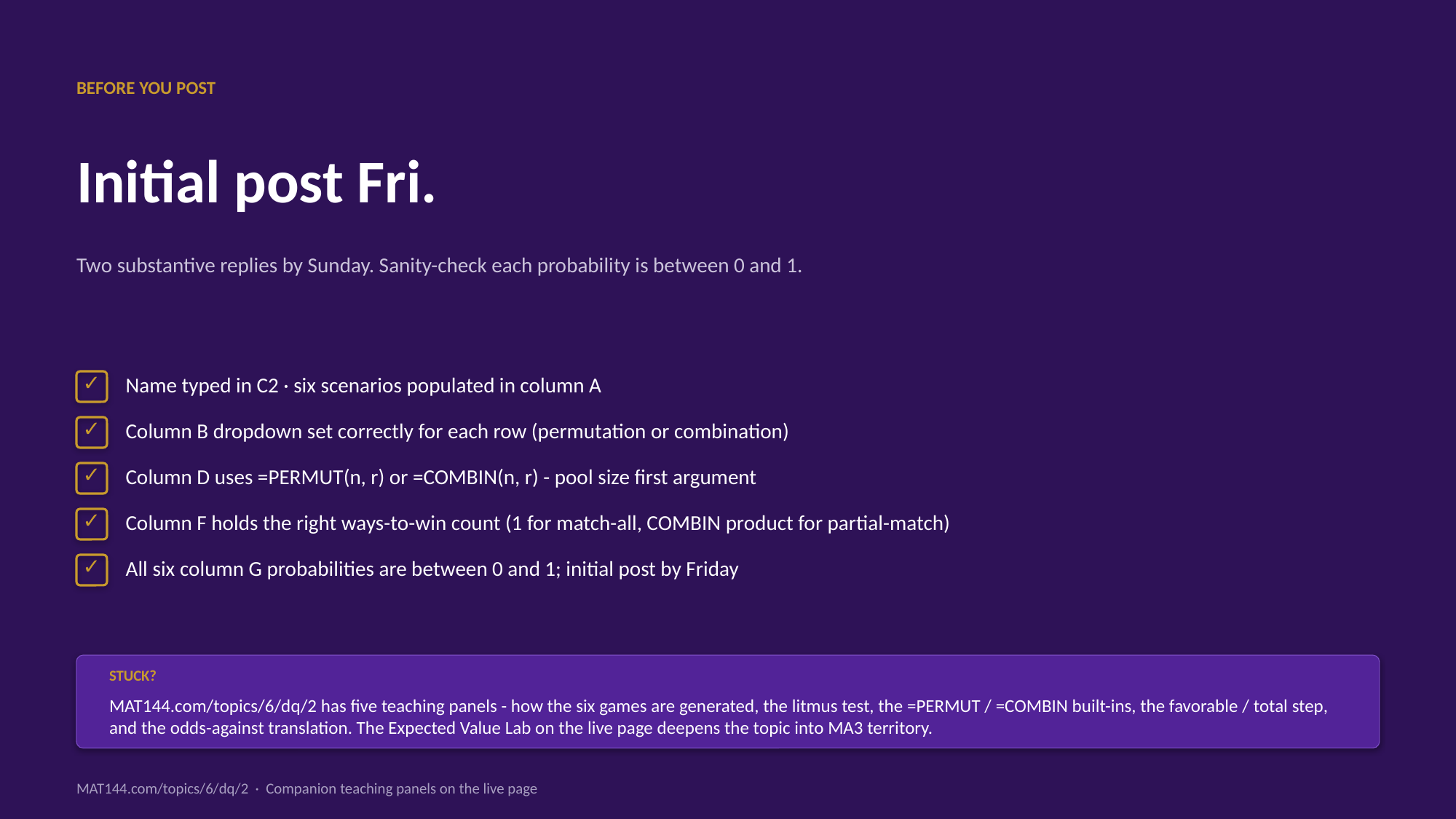

BEFORE YOU POST
Initial post Fri.
Two substantive replies by Sunday. Sanity-check each probability is between 0 and 1.
✓

Name typed in C2 · six scenarios populated in column A
✓

Column B dropdown set correctly for each row (permutation or combination)
✓

Column D uses =PERMUT(n, r) or =COMBIN(n, r) - pool size first argument
✓

Column F holds the right ways-to-win count (1 for match-all, COMBIN product for partial-match)
✓

All six column G probabilities are between 0 and 1; initial post by Friday

STUCK?
MAT144.com/topics/6/dq/2 has five teaching panels - how the six games are generated, the litmus test, the =PERMUT / =COMBIN built-ins, the favorable / total step, and the odds-against translation. The Expected Value Lab on the live page deepens the topic into MA3 territory.
MAT144.com/topics/6/dq/2  ·  Companion teaching panels on the live page